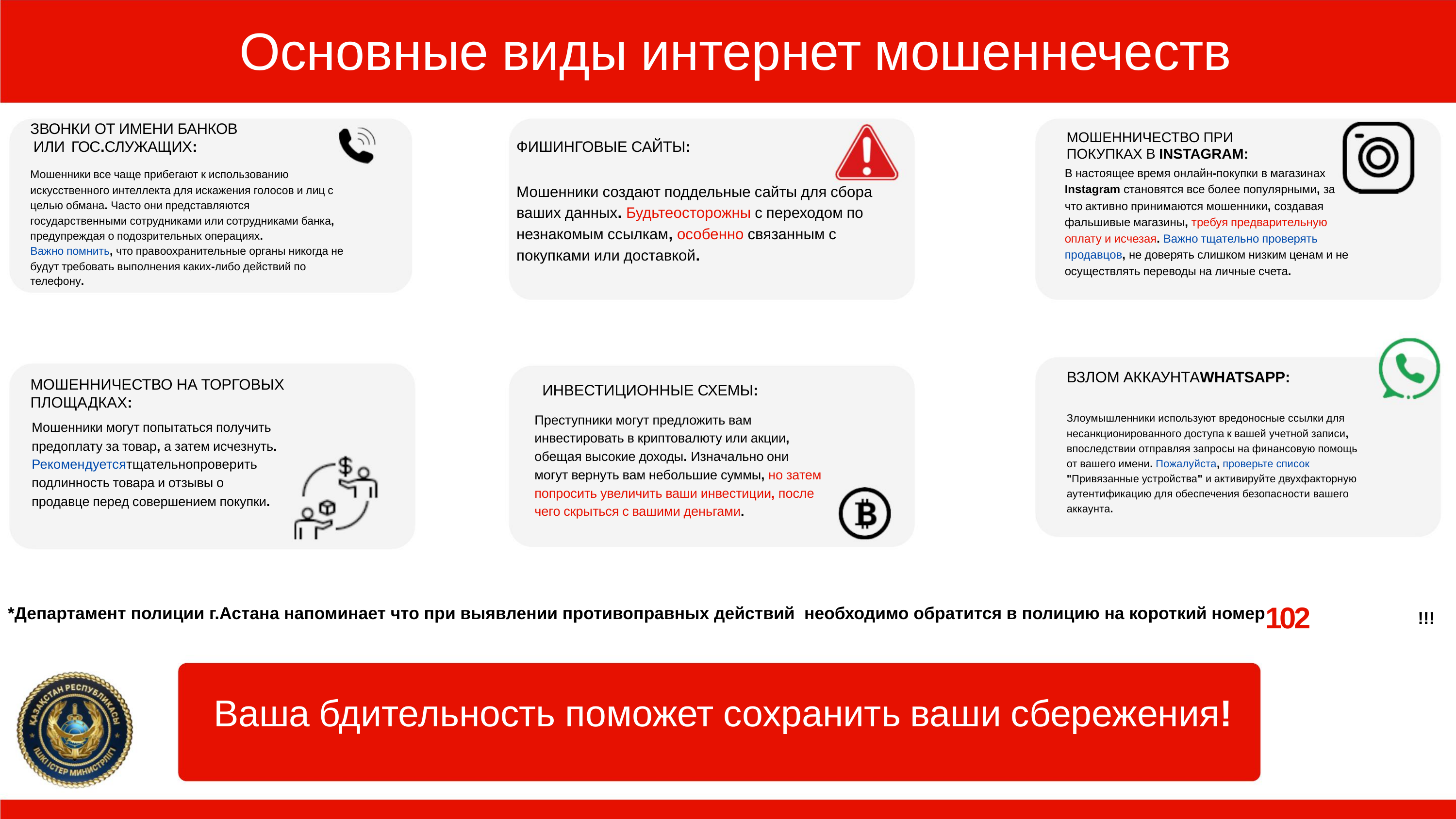

Основные виды интернет мошеннечеств
ЗВОНКИ ОТ ИМЕНИ БАНКОВ
ИЛИ ГОС.СЛУЖАЩИХ:
МОШЕННИЧЕСТВО ПРИ
ПОКУПКАХ В INSTAGRAM:
ФИШИНГОВЫЕ САЙТЫ:
В настоящее время онлайн-покупки в магазинах
Instagram становятся все более популярными, за
что активно принимаются мошенники, создавая
фальшивые магазины, требуя предварительную
оплату и исчезая. Важно тщательно проверять
продавцов, не доверять слишком низким ценам и не
осуществлять переводы на личные счета.
Мошенники все чаще прибегают к использованию
искусственного интеллекта для искажения голосов и лиц с
целью обмана. Часто они представляются
Мошенники создают поддельные сайты для сбора
ваших данных. Будьтеосторожны с переходом по
незнакомым ссылкам, особенно связанным с
покупками или доставкой.
государственными сотрудниками или сотрудниками банка,
предупреждая о подозрительных операциях.
Важно помнить, что правоохранительные органы никогда не
будут требовать выполнения каких-либо действий по
телефону.
ВЗЛОМ АККАУНТАWHATSAPP:
МОШЕННИЧЕСТВО НА ТОРГОВЫХ
ПЛОЩАДКАХ:
ИНВЕСТИЦИОННЫЕ СХЕМЫ:
Злоумышленники используют вредоносные ссылки для
несанкционированного доступа к вашей учетной записи,
впоследствии отправляя запросы на финансовую помощь
от вашего имени. Пожалуйста, проверьте список
"Привязанные устройства" и активируйте двухфакторную
аутентификацию для обеспечения безопасности вашего
аккаунта.
Преступники могут предложить вам
Мошенники могут попытаться получить
предоплату за товар, а затем исчезнуть.
Рекомендуетсятщательнопроверить
подлинность товара и отзывы о
инвестировать в криптовалюту или акции,
обещая высокие доходы. Изначально они
могут вернуть вам небольшие суммы, но затем
попросить увеличить ваши инвестиции, после
чего скрыться с вашими деньгами.
продавце перед совершением покупки.
*Департамент полиции г.Астана напоминает что при выявлении противоправных действий необходимо обратится в полицию на короткий номер102
!!!
Ваша бдительность поможет сохранить ваши сбережения!